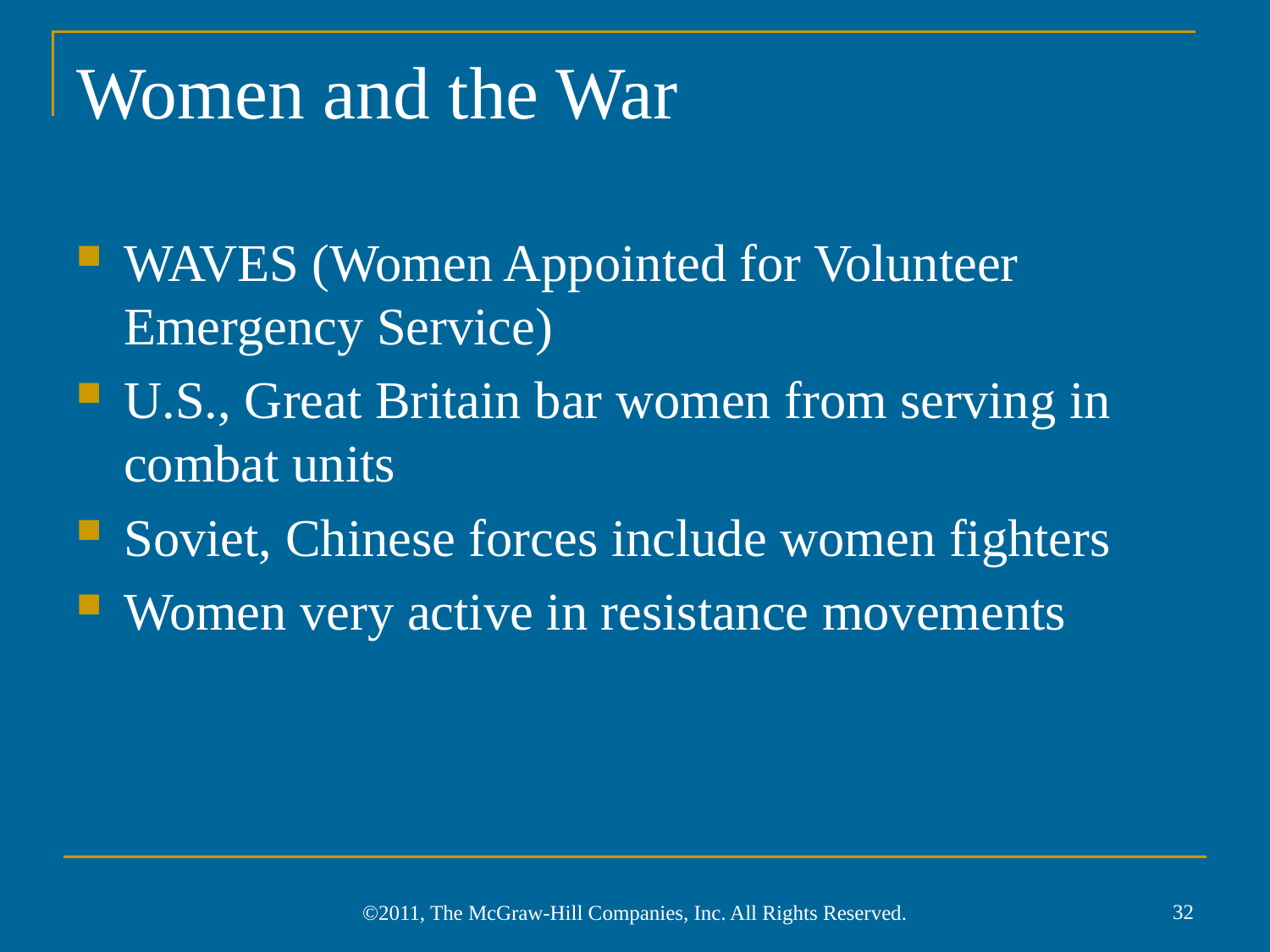

# Women and the War
WAVES (Women Appointed for Volunteer Emergency Service)
U.S., Great Britain bar women from serving in combat units
Soviet, Chinese forces include women fighters
Women very active in resistance movements
32
©2011, The McGraw-Hill Companies, Inc. All Rights Reserved.